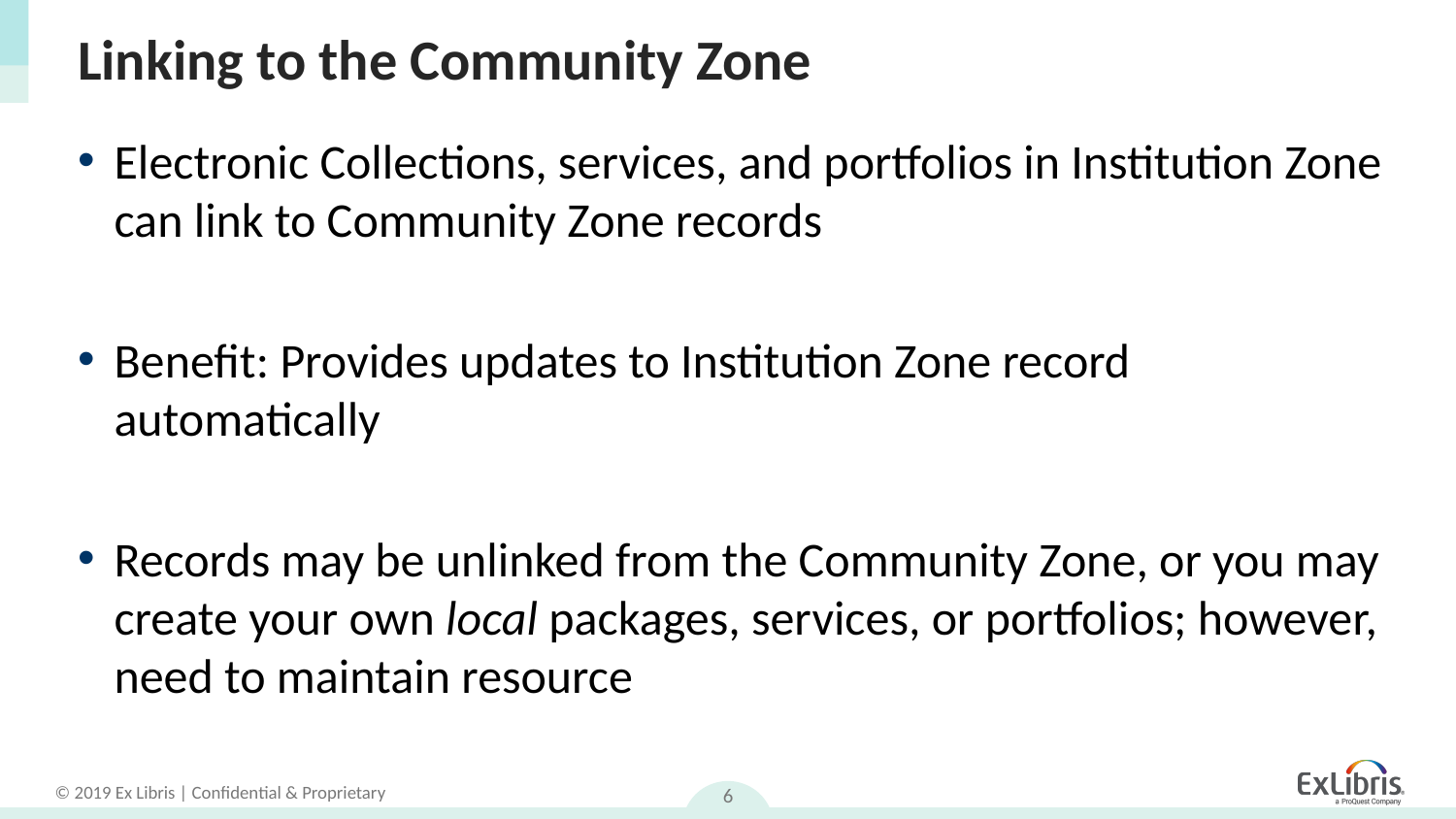

# Linking to the Community Zone
Electronic Collections, services, and portfolios in Institution Zone can link to Community Zone records

Benefit: Provides updates to Institution Zone record automatically

Records may be unlinked from the Community Zone, or you may create your own local packages, services, or portfolios; however, need to maintain resource
6